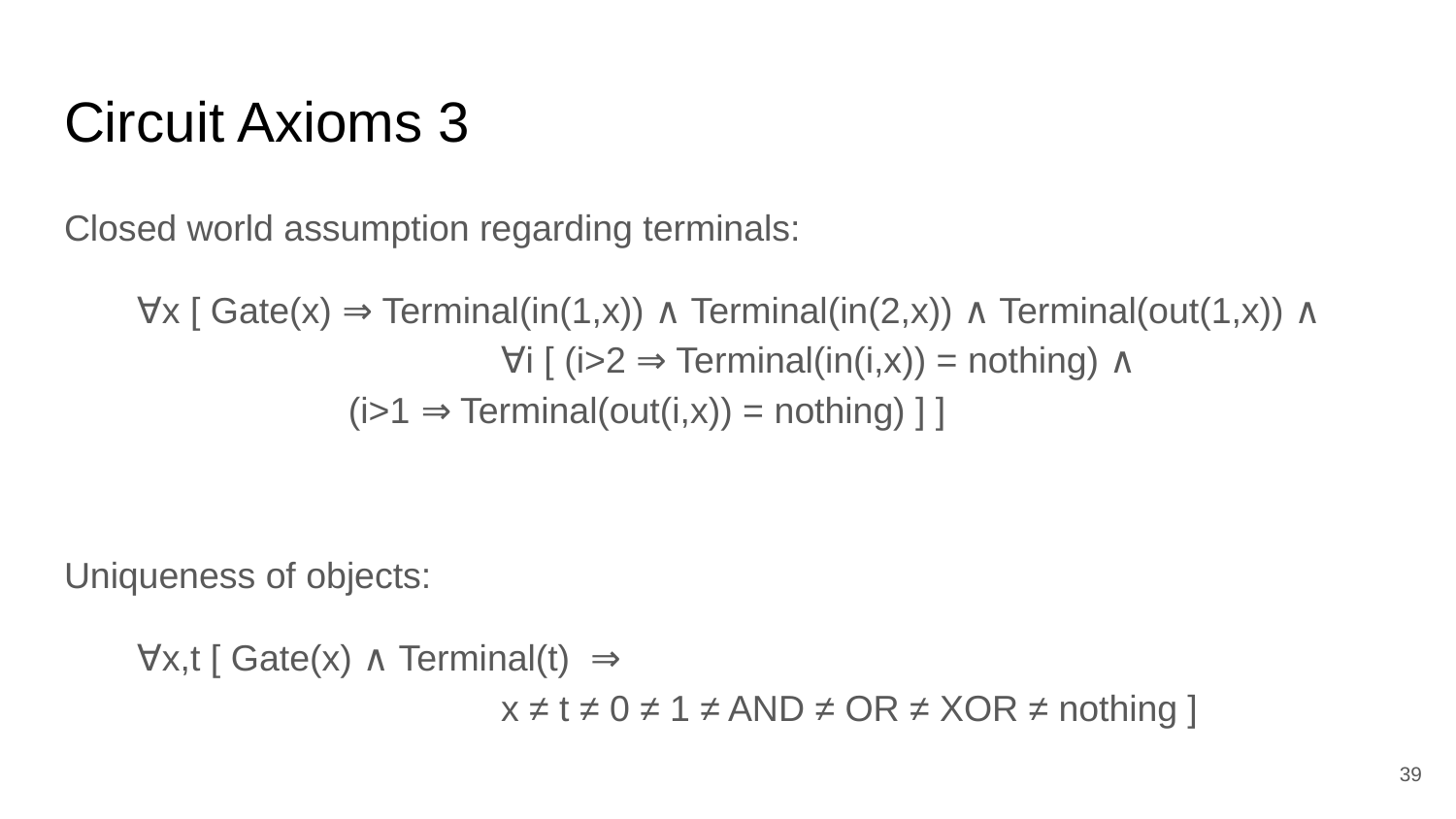

# Circuit Axioms 3
Closed world assumption regarding terminals:
∀x [ Gate(x) ⇒ Terminal(in(1,x)) ∧ Terminal(in(2,x)) ∧ Terminal(out(1,x)) ∧
			∀i [ (i>2 ⇒ Terminal(in(i,x)) = nothing) ∧
                            (i>1 ⇒ Terminal(out(i,x)) = nothing) ] ]

Uniqueness of objects:
∀x,t [ Gate(x) ∧ Terminal(t)  ⇒
			x ≠ t ≠ 0 ≠ 1 ≠ AND ≠ OR ≠ XOR ≠ nothing ]

39